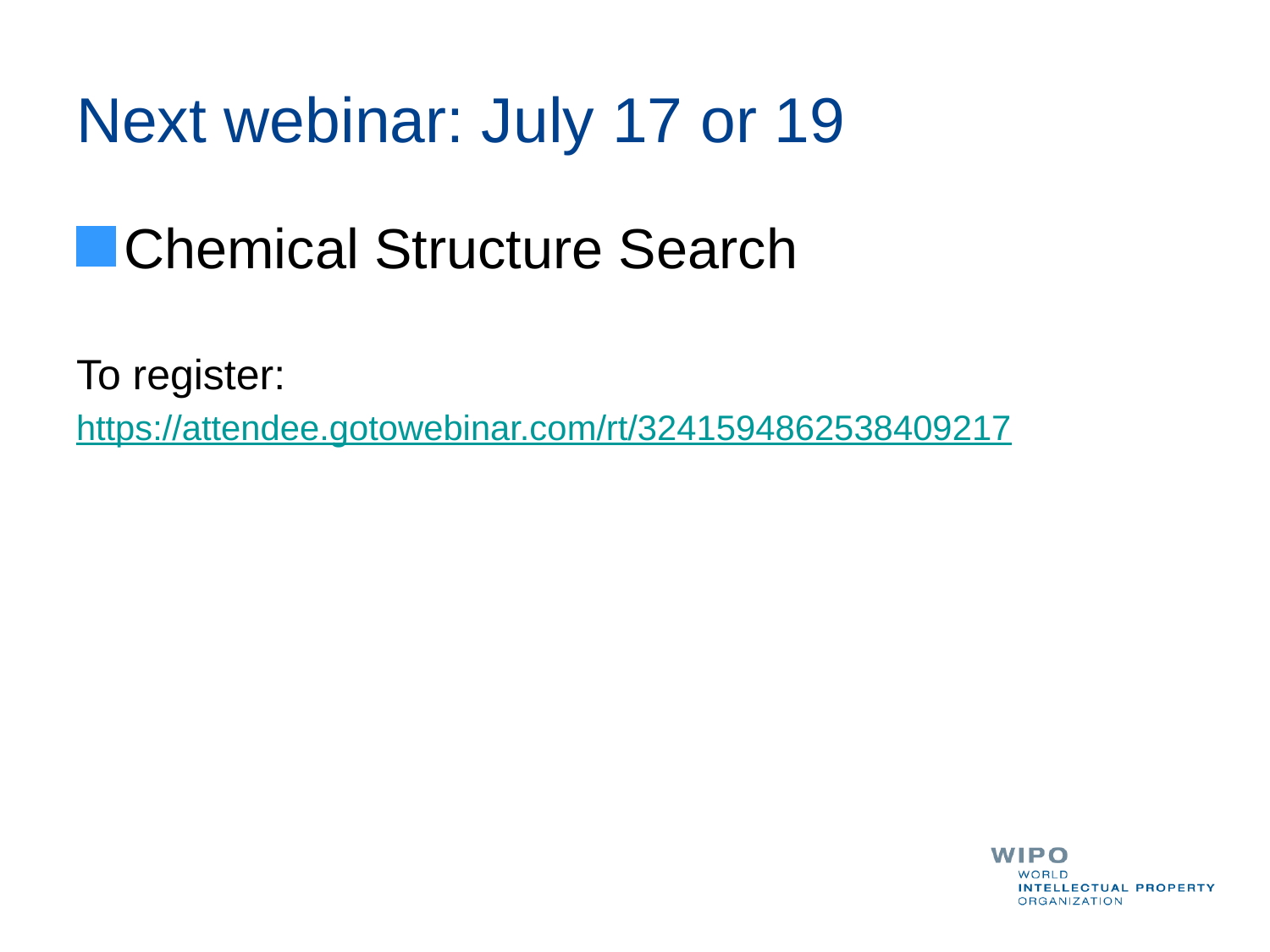

# Next webinar: July 17 or 19

Chemical Structure Search

To register:
https://attendee.gotowebinar.com/rt/3241594862538409217